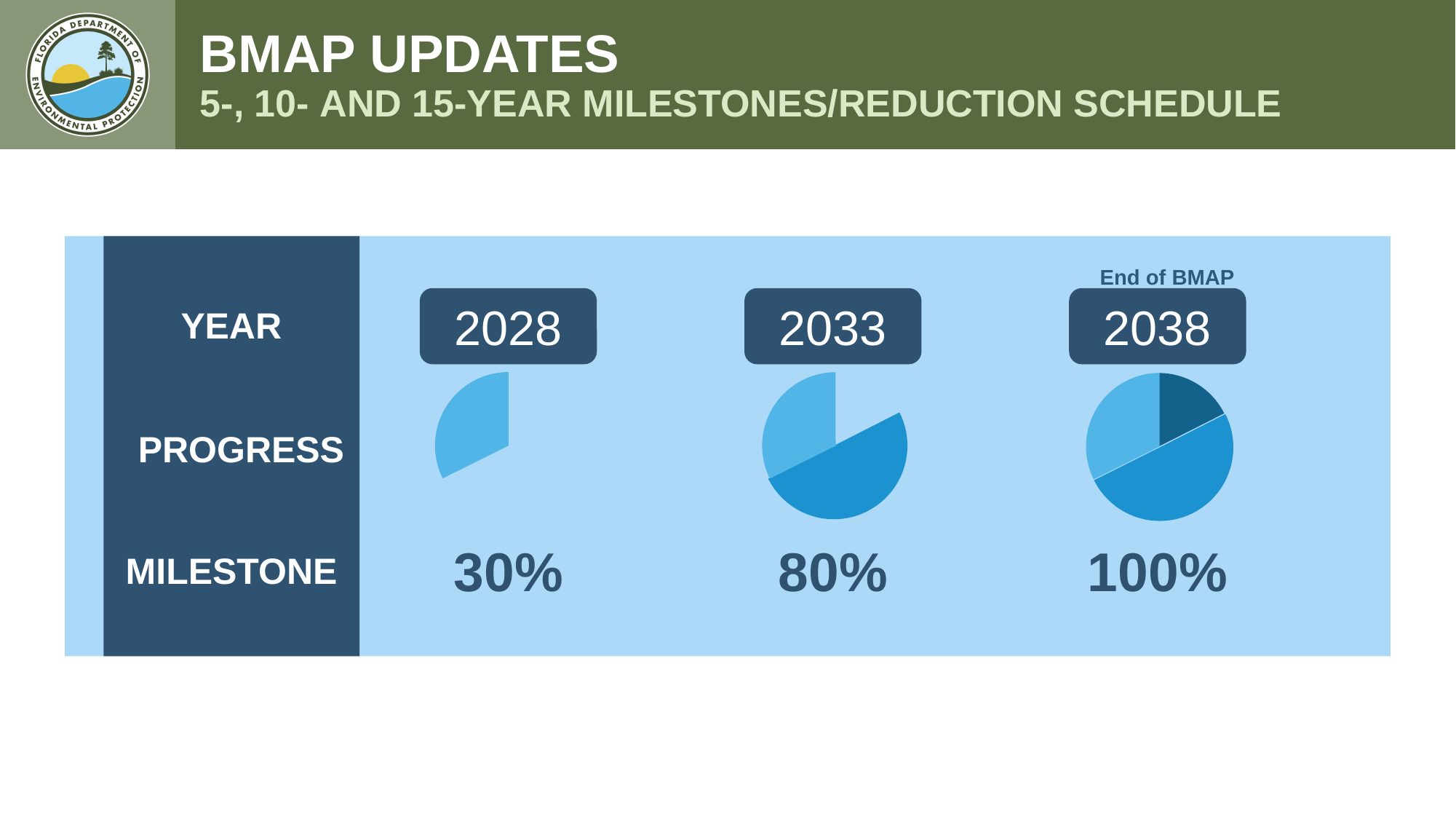

BMAP UPDATES
5-, 10- AND 15-YEAR MILESTONES/REDUCTION SCHEDULE
 5-year Milestone

2028

30%

YEAR
MILESTONE
2028
2033
2038

30%
80%
100%
End of BMAP
PROGRESS